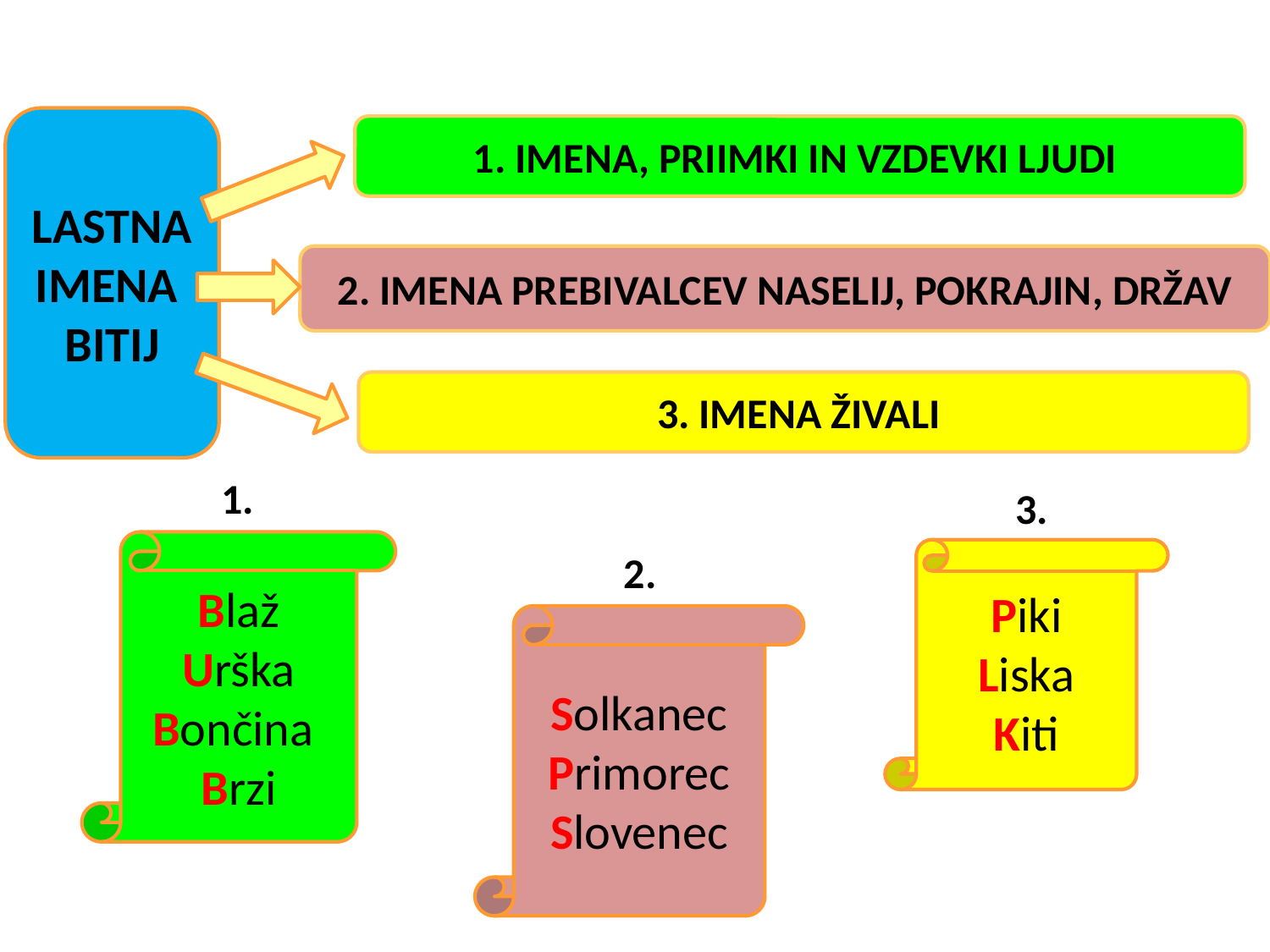

LASTNA IMENA
BITIJ
1. IMENA, PRIIMKI IN VZDEVKI LJUDI

2. IMENA PREBIVALCEV NASELIJ, POKRAJIN, DRŽAV

3. IMENA ŽIVALI
1.
3.
Blaž
Urška
Bončina
Brzi
2.

Piki
Liska
Kiti

Solkanec
Primorec
Slovenec